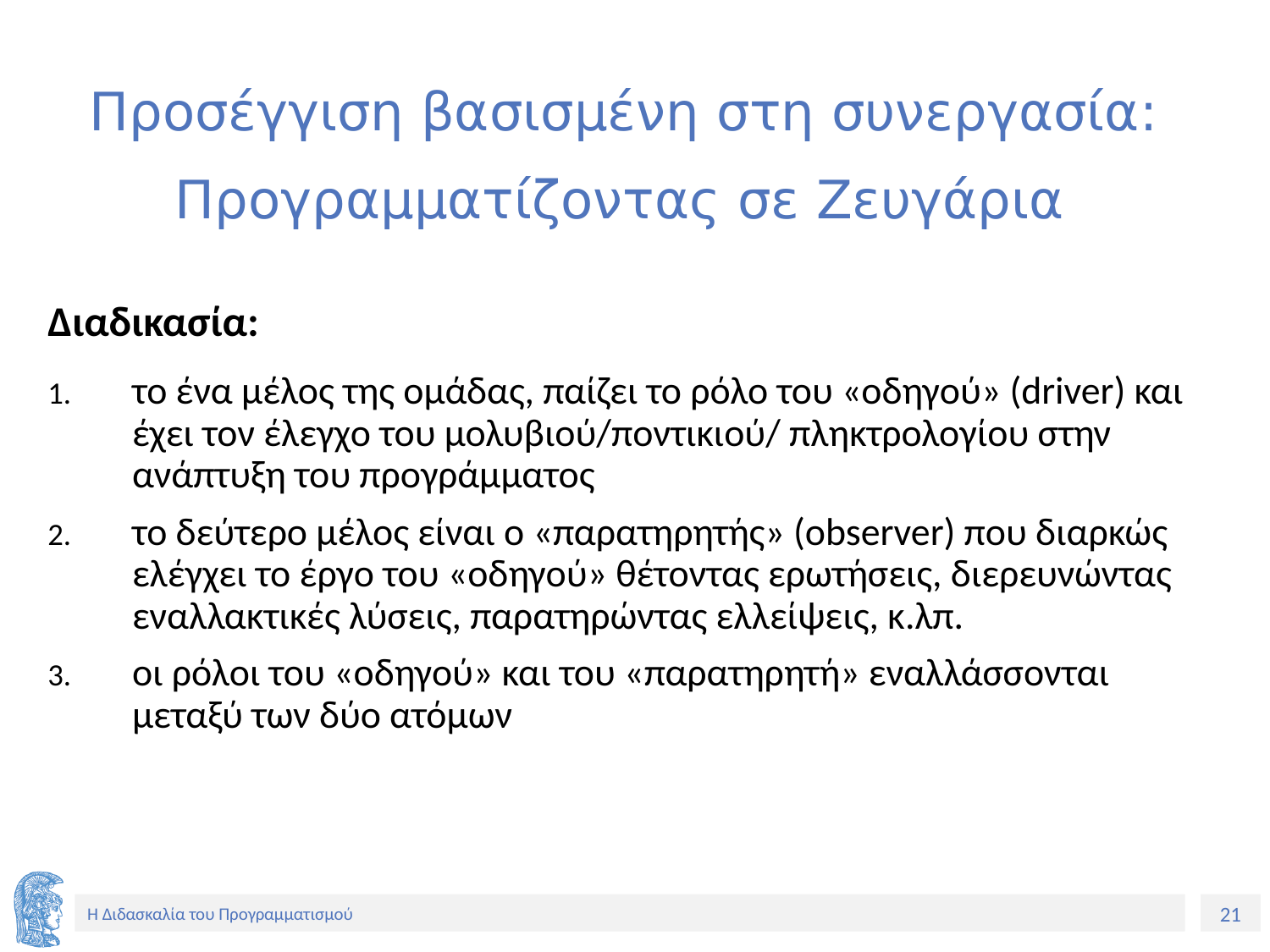

# Προσέγγιση βασισμένη στη συνεργασία: Προγραμματίζοντας σε Ζευγάρια
Διαδικασία:
το ένα μέλος της ομάδας, παίζει το ρόλο του «οδηγού» (driver) και έχει τον έλεγχο του μολυβιού/ποντικιού/ πληκτρολογίου στην ανάπτυξη του προγράμματος
το δεύτερο μέλος είναι ο «παρατηρητής» (observer) που διαρκώς ελέγχει το έργο του «οδηγού» θέτοντας ερωτήσεις, διερευνώντας εναλλακτικές λύσεις, παρατηρώντας ελλείψεις, κ.λπ.
οι ρόλοι του «οδηγού» και του «παρατηρητή» εναλλάσσονται μεταξύ των δύο ατόμων